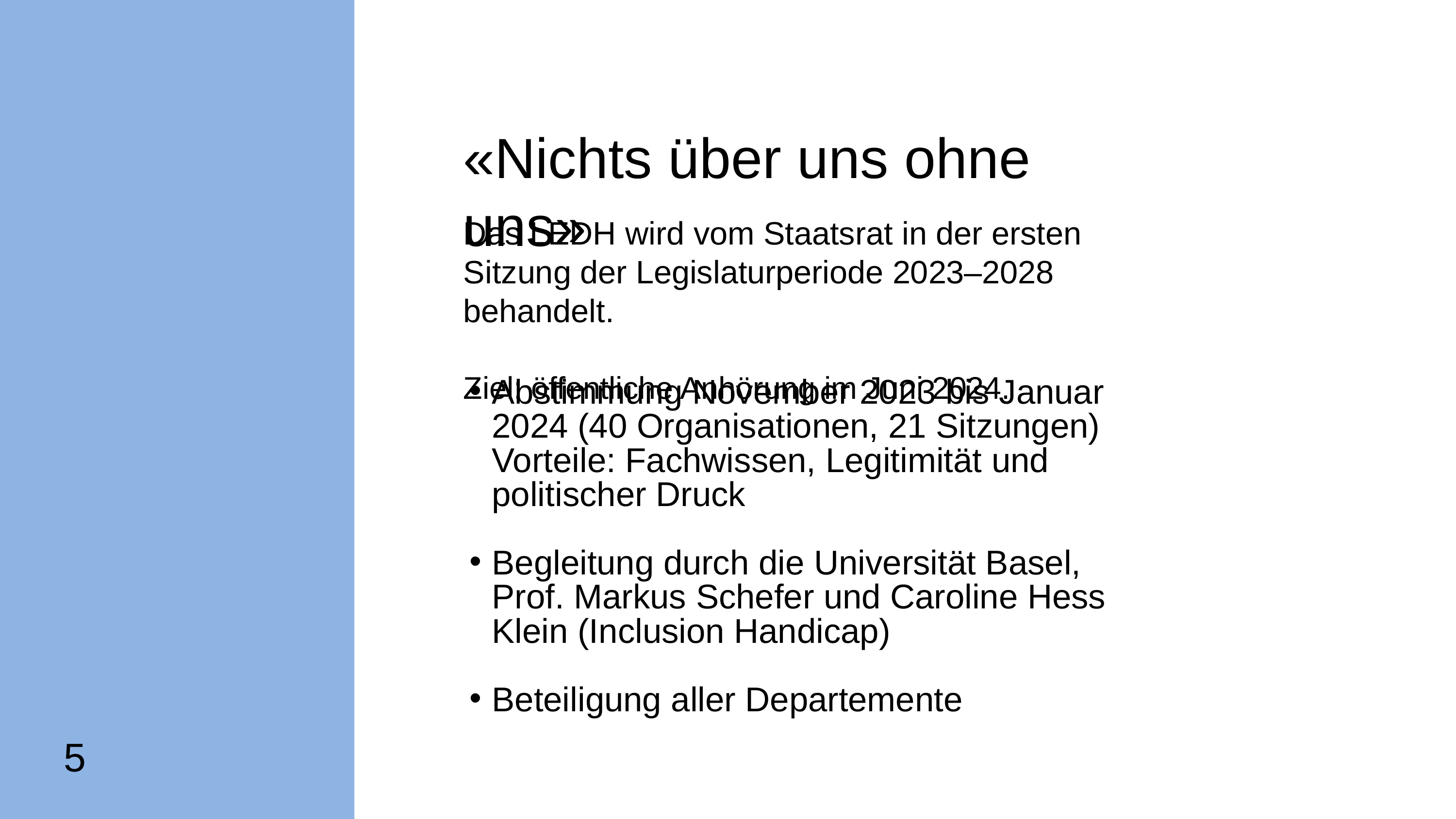

«Nichts über uns ohne uns»
Das LEDH wird vom Staatsrat in der ersten Sitzung der Legislaturperiode 2023–2028 behandelt.

Ziel: öffentliche Anhörung im Juni 2024.
Abstimmung November 2023 bis Januar 2024 (40 Organisationen, 21 Sitzungen) Vorteile: Fachwissen, Legitimität und politischer Druck

Begleitung durch die Universität Basel, Prof. Markus Schefer und Caroline Hess Klein (Inclusion Handicap)

Beteiligung aller Departemente
5